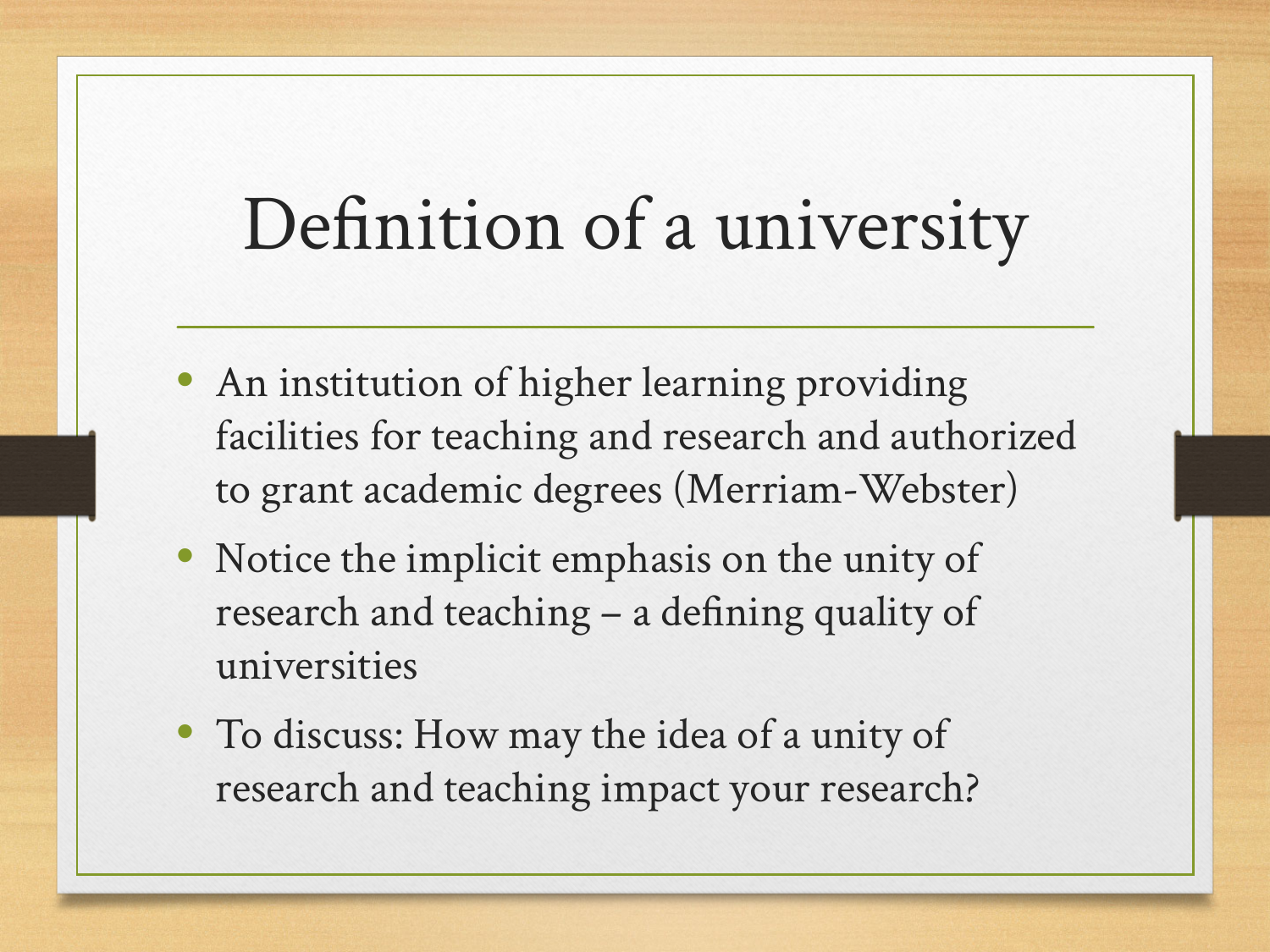

# Definition of a university
An institution of higher learning providing facilities for teaching and research and authorized to grant academic degrees (Merriam-Webster)
Notice the implicit emphasis on the unity of research and teaching – a defining quality of universities
To discuss: How may the idea of a unity of research and teaching impact your research?